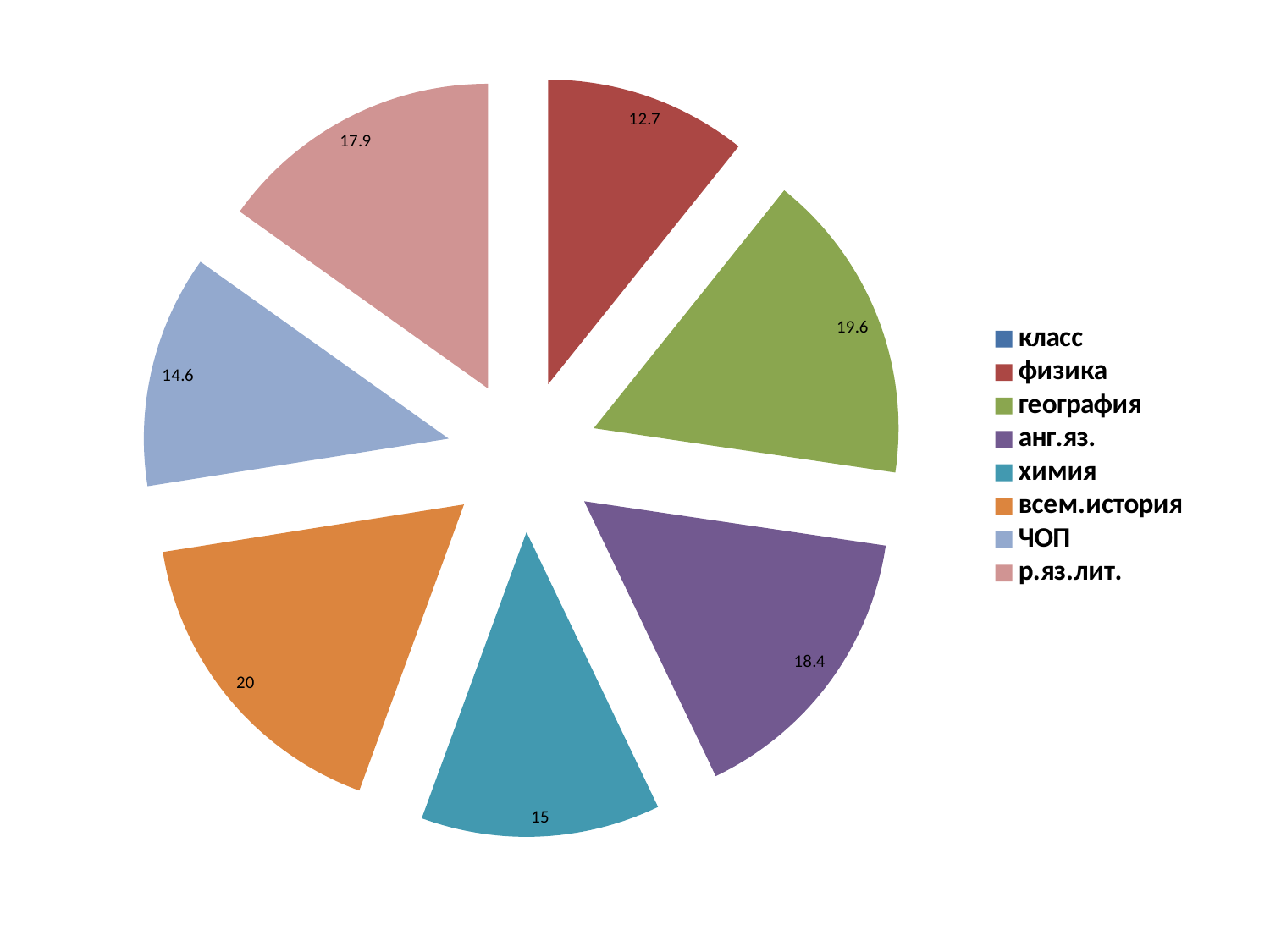

### Chart

| Category |  |  |
|---|---|---|
| класс | 0.0 | None |
| физика | 12.7 | None |
| география | 19.6 | None |
| анг.яз. | 18.4 | None |
| химия | 15.0 | None |
| всем.история | 20.0 | None |
| ЧОП | 14.6 | None |
| р.яз.лит. | 17.9 | None |